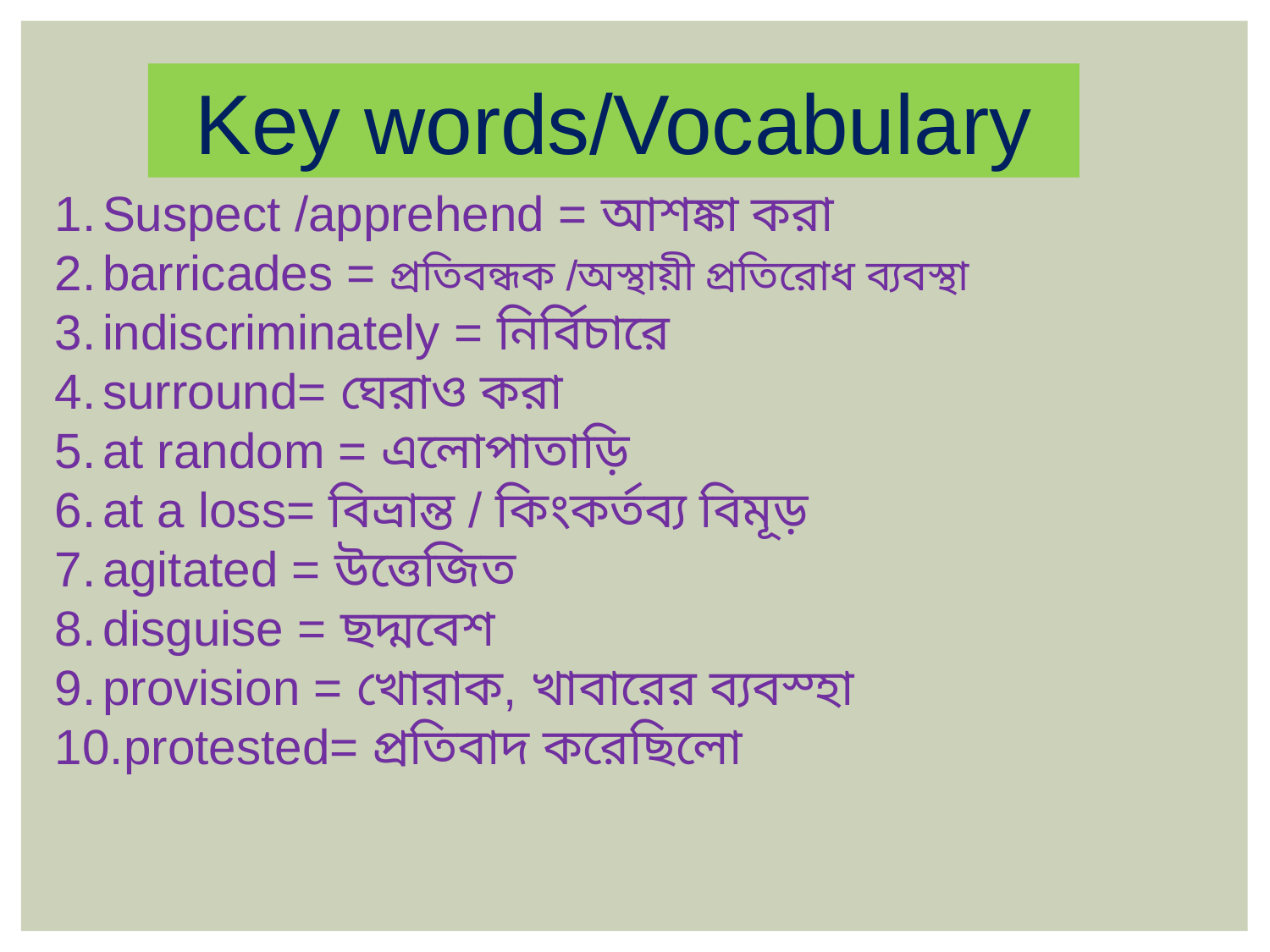

Key words/Vocabulary
Suspect /apprehend = আশঙ্কা করা
barricades = প্রতিবন্ধক /অস্থায়ী প্রতিরোধ ব্যবস্থা
indiscriminately = নির্বিচারে
surround= ঘেরাও করা
at random = এলোপাতাড়ি
at a loss= বিভ্রান্ত / কিংকর্তব্য বিমূড়
agitated = উত্তেজিত
disguise = ছদ্মবেশ
provision = খোরাক, খাবারের ব্যবস্হা
protested= প্রতিবাদ করেছিলো